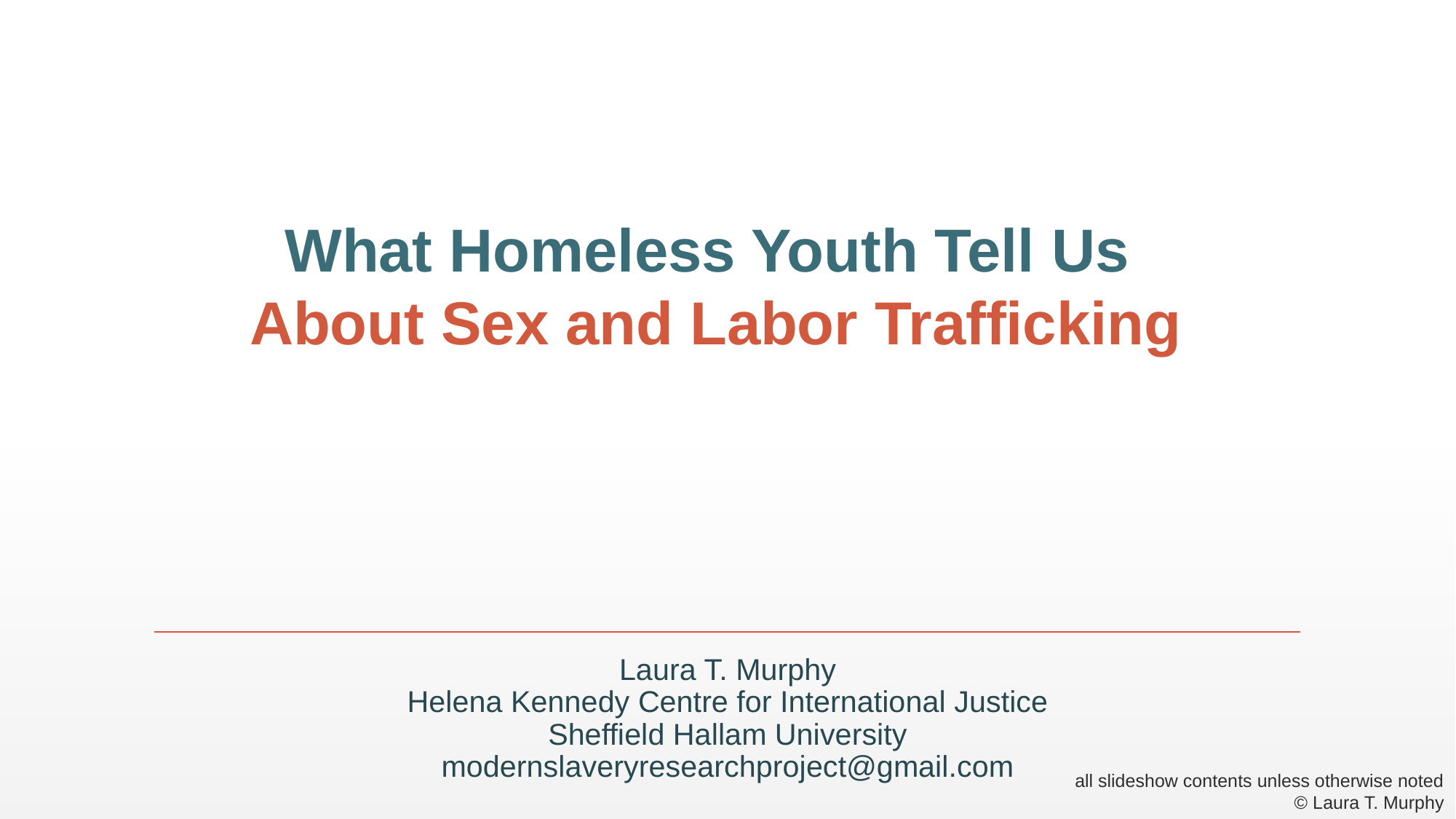

What Homeless Youth Tell Us
About Sex and Labor Trafficking
Laura T. Murphy
Helena Kennedy Centre for International Justice
Sheffield Hallam University
modernslaveryresearchproject@gmail.com
all slideshow contents unless otherwise noted
© Laura T. Murphy